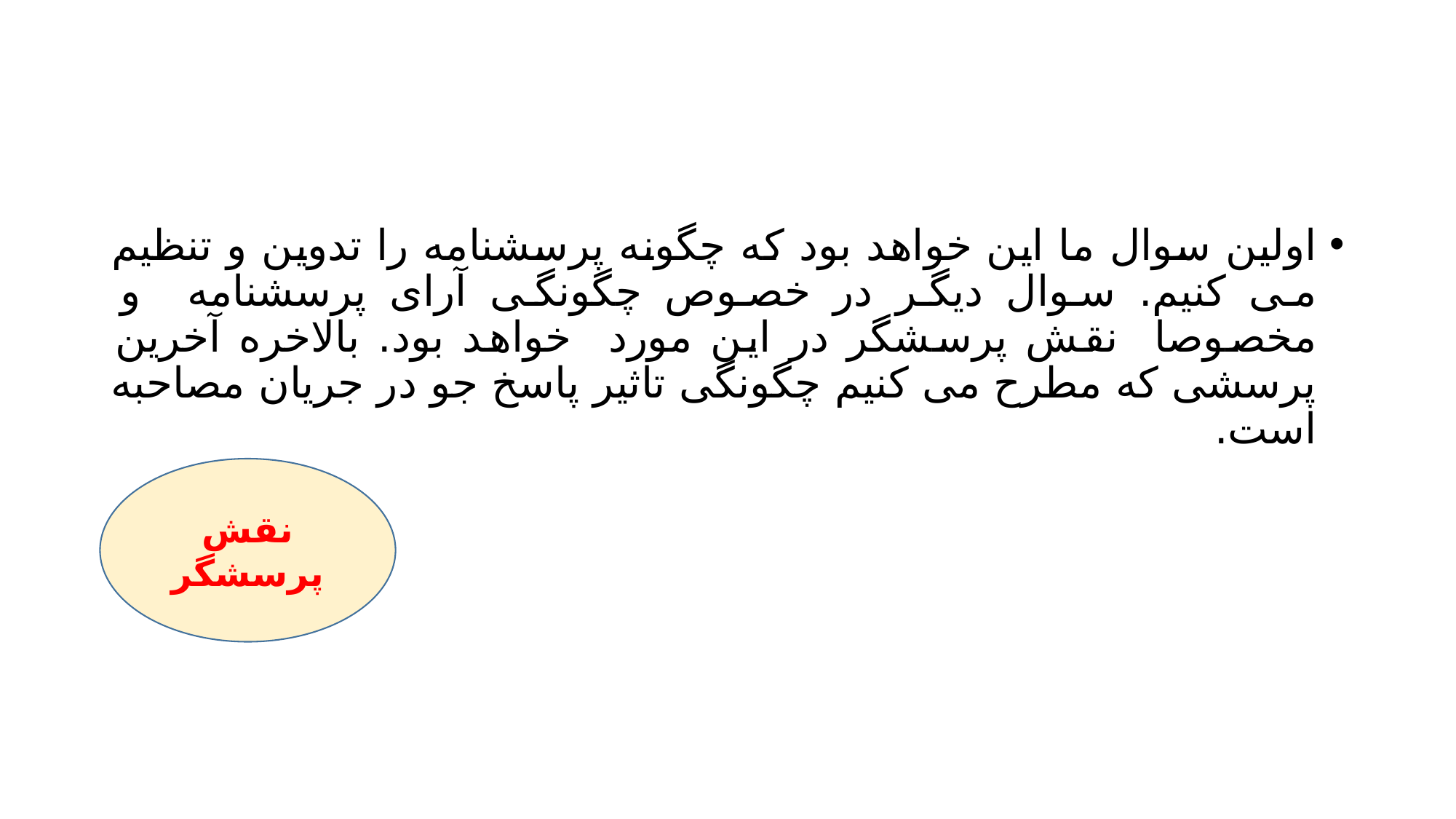

#
اولین سوال ما این خواهد بود که چگونه پرسشنامه را تدوین و تنظیم می کنیم. سوال دیگر در خصوص چگونگی آرای پرسشنامه  و مخصوصا  نقش پرسشگر در این مورد  خواهد بود. بالاخره آخرین پرسشی که مطرح می کنیم چگونگی تاثیر پاسخ جو در جریان مصاحبه است.
نقش پرسشگر